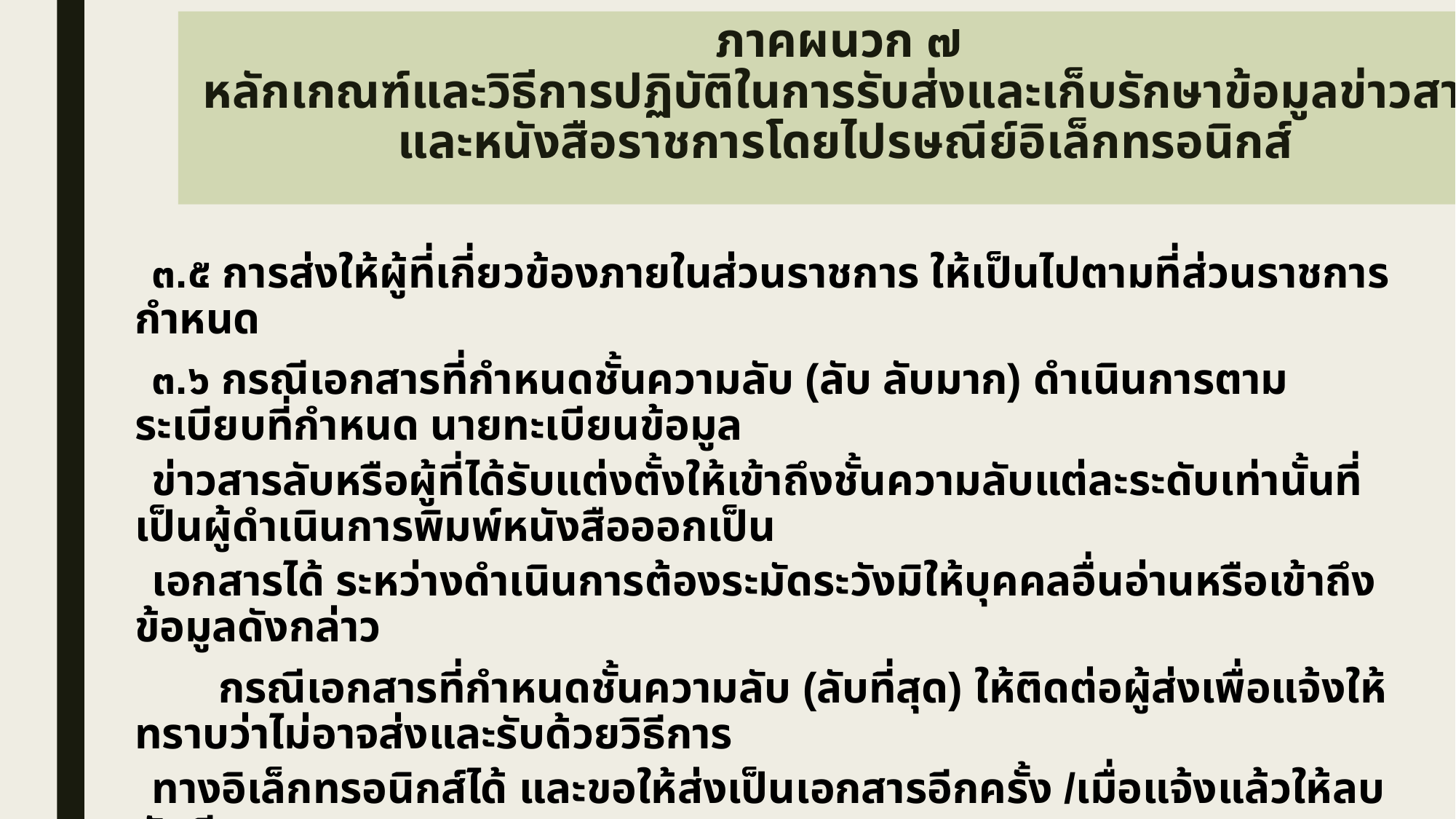

# ภาคผนวก ๗ หลักเกณฑ์และวิธีการปฏิบัติในการรับส่งและเก็บรักษาข้อมูลข่าวสาร และหนังสือราชการโดยไปรษณีย์อิเล็กทรอนิกส์
    ๓.๕ การส่งให้ผู้ที่เกี่ยวข้องภายในส่วนราชการ ให้เป็นไปตามที่ส่วนราชการกำหนด
    ๓.๖ กรณีเอกสารที่กำหนดชั้นความลับ (ลับ ลับมาก) ดำเนินการตามระเบียบที่กำหนด นายทะเบียนข้อมูล
    ข่าวสารลับหรือผู้ที่ได้รับแต่งตั้งให้เข้าถึงชั้นความลับแต่ละระดับเท่านั้นที่เป็นผู้ดำเนินการพิมพ์หนังสือออกเป็น
    เอกสารได้ ระหว่างดำเนินการต้องระมัดระวังมิให้บุคคลอื่นอ่านหรือเข้าถึงข้อมูลดังกล่าว
          กรณีเอกสารที่กำหนดชั้นความลับ (ลับที่สุด) ให้ติดต่อผู้ส่งเพื่อแจ้งให้ทราบว่าไม่อาจส่งและรับด้วยวิธีการ
    ทางอิเล็กทรอนิกส์ได้ และขอให้ส่งเป็นเอกสารอีกครั้ง /เมื่อแจ้งแล้วให้ลบทันที
    ๓.๗ กรณีรับจากอีเมลอื่นที่มิใช่ที่อยู่อีเมลกลาง ให้ผู้ดูแลหรือผู้ใช้งานที่อยู่อีเมลนั้นส่งต่อไปยังที่อยู่อีเมลกลาง
    และให้เจ้าหน้าที่สารบรรณกลาง (ผู้รับมอบหมาย) แจ้งกลับไปยังผู้ส่งให้ทราบถึงที่อยู่อีเมลกลางที่ถูกต้อง
    สำหรับส่งในครั้งต่อไป